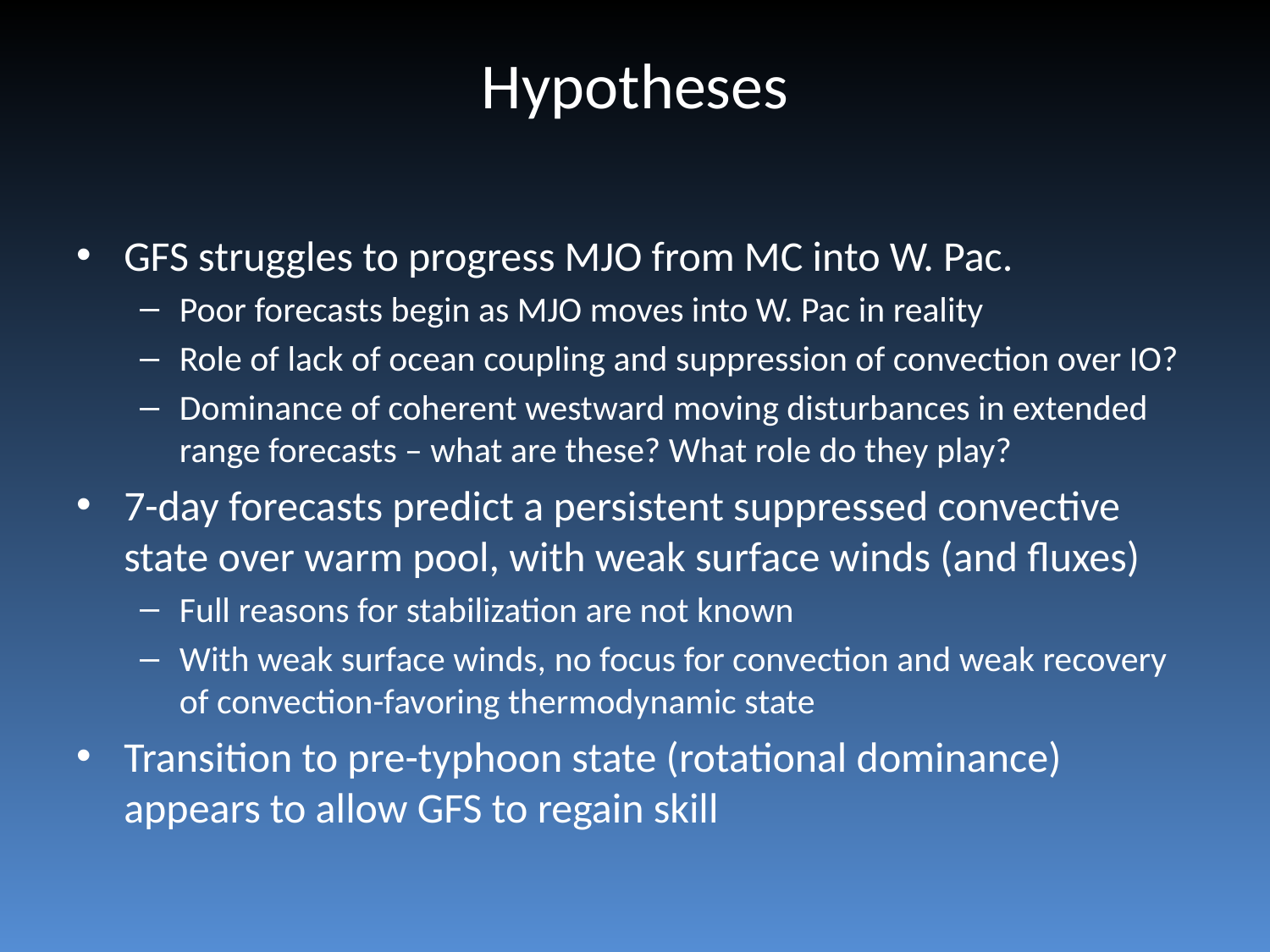

# Hypotheses
GFS struggles to progress MJO from MC into W. Pac.
Poor forecasts begin as MJO moves into W. Pac in reality
Role of lack of ocean coupling and suppression of convection over IO?
Dominance of coherent westward moving disturbances in extended range forecasts – what are these? What role do they play?
7-day forecasts predict a persistent suppressed convective state over warm pool, with weak surface winds (and fluxes)
Full reasons for stabilization are not known
With weak surface winds, no focus for convection and weak recovery of convection-favoring thermodynamic state
Transition to pre-typhoon state (rotational dominance) appears to allow GFS to regain skill